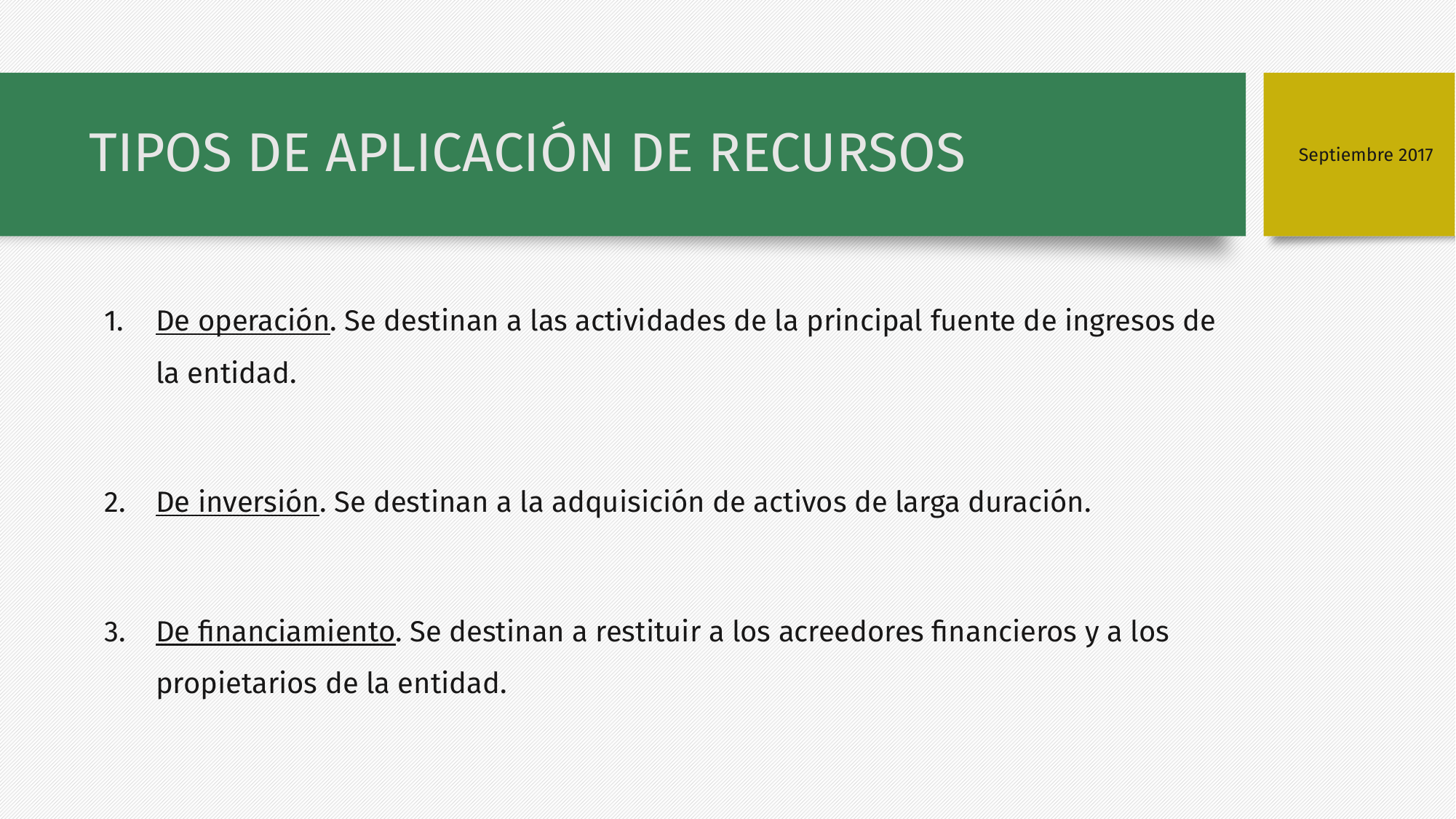

# TIPOS DE APLICACIÓN DE RECURSOS
Septiembre 2017
De operación. Se destinan a las actividades de la principal fuente de ingresos de la entidad.

De inversión. Se destinan a la adquisición de activos de larga duración.

De financiamiento. Se destinan a restituir a los acreedores financieros y a los propietarios de la entidad.